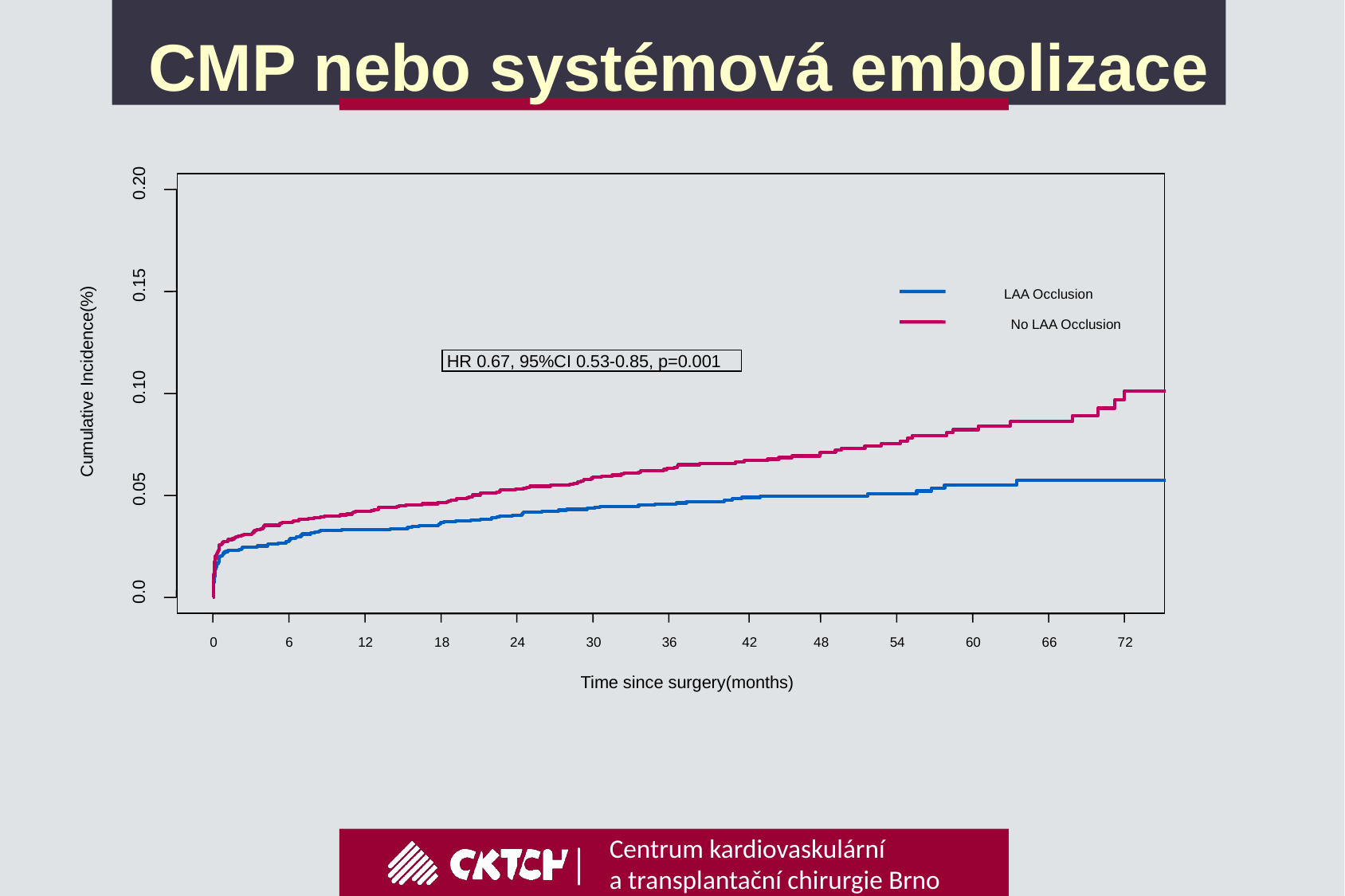

# CMP nebo systémová embolizace
0.20

0.15
LAA Occlusion

No LAA Occlusion

Cumulative Incidence(%)
0.10

0.05

0.0

0
6
12
18
24
30
36
42
48
54
60
66
72
Time since surgery(months)

 HR 0.67, 95%CI 0.53-0.85, p=0.001